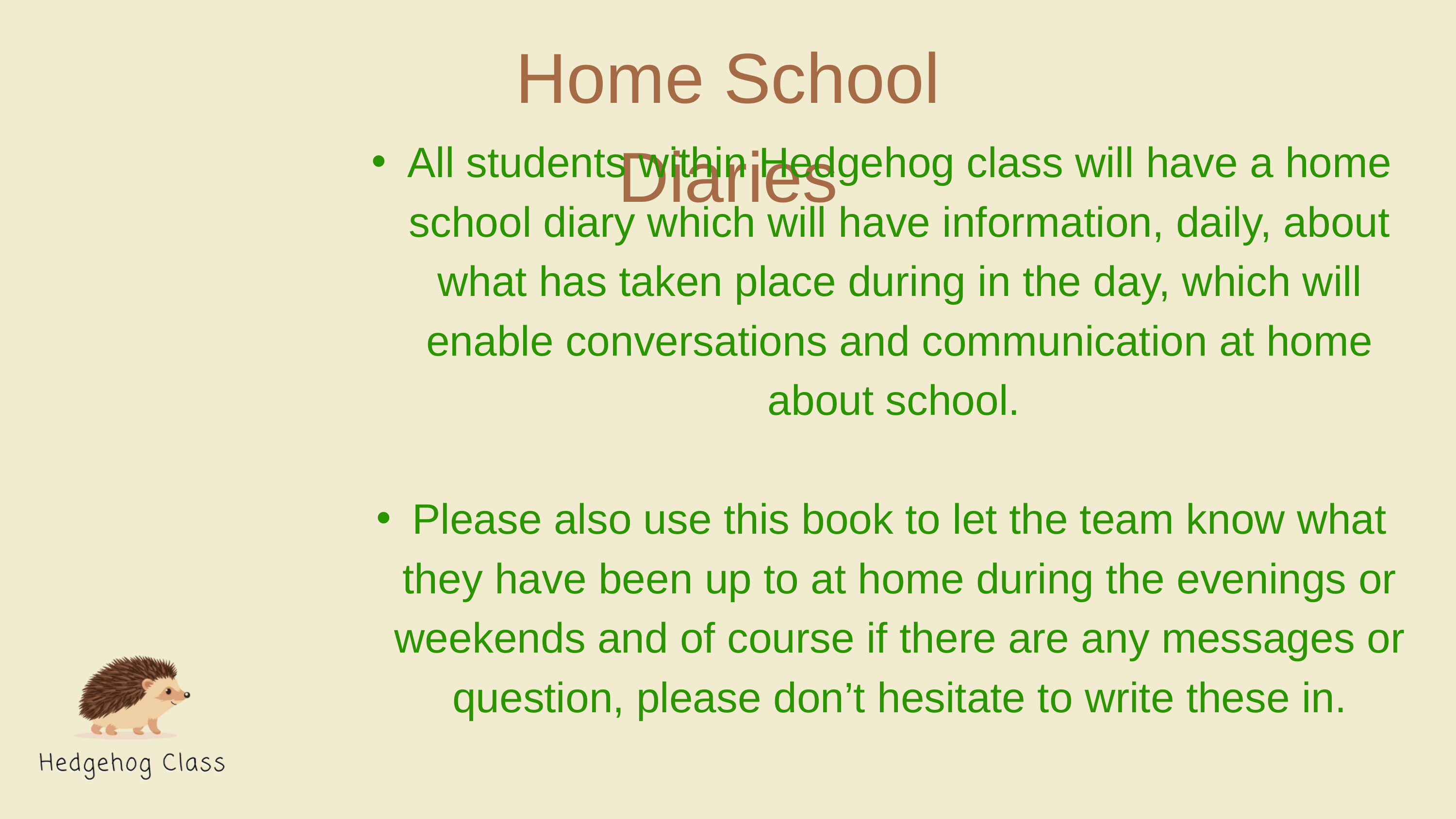

Home School Diaries
All students within Hedgehog class will have a home school diary which will have information, daily, about what has taken place during in the day, which will enable conversations and communication at home about school.

Please also use this book to let the team know what they have been up to at home during the evenings or weekends and of course if there are any messages or question, please don’t hesitate to write these in.